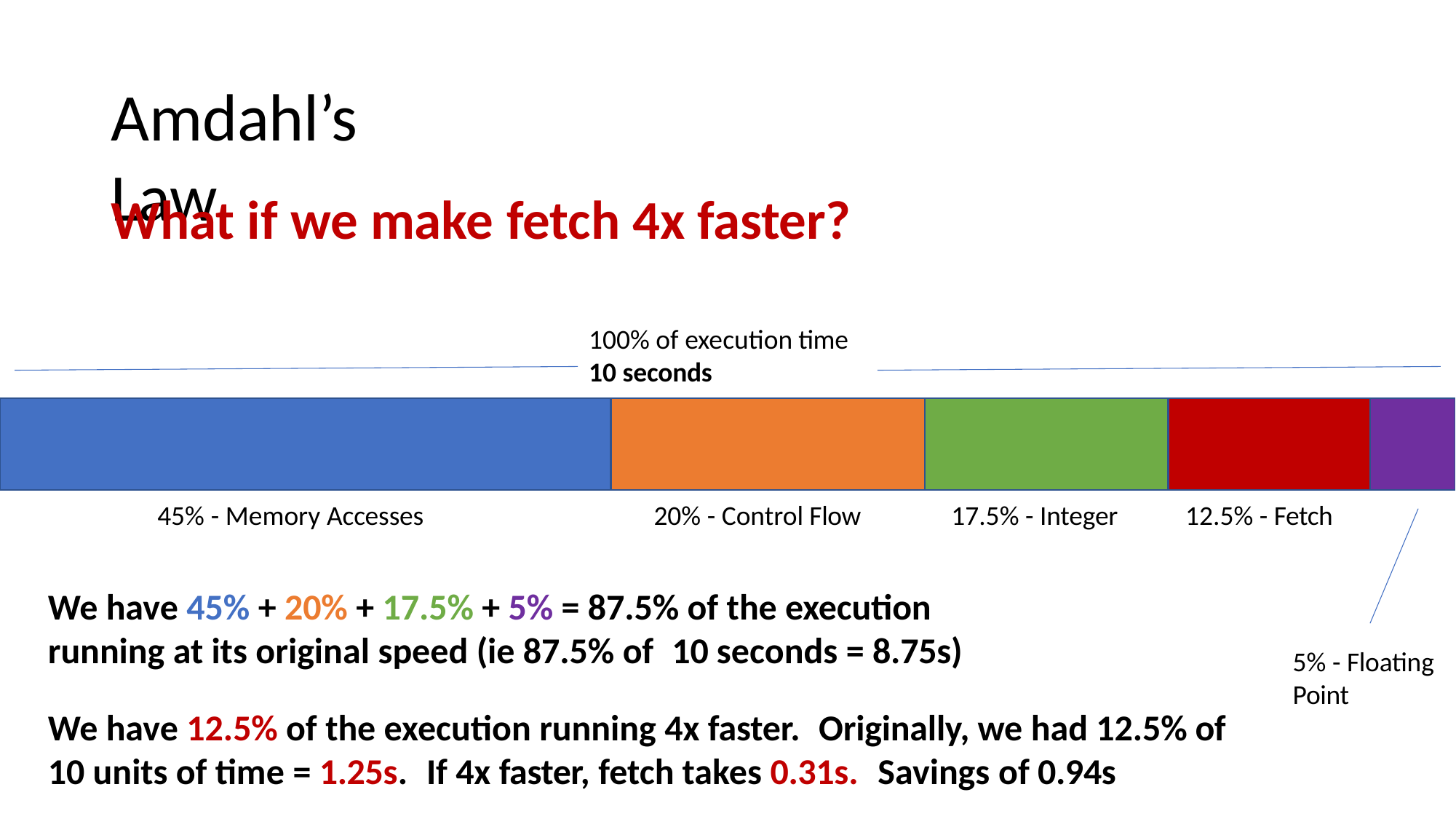

# Amdahl’s Law
What if we make fetch 4x faster?
100% of execution time
10 seconds

45% - Memory Accesses
20% - Control Flow
17.5% - Integer
12.5% - Fetch

We have 45% + 20% + 17.5% + 5% = 87.5% of the execution running at its original speed (ie 87.5% of	10 seconds = 8.75s)
5% - Floating
Point
We have 12.5% of the execution running 4x faster.	Originally, we had 12.5% of 10 units of time = 1.25s.	If 4x faster, fetch takes 0.31s.	Savings of 0.94s